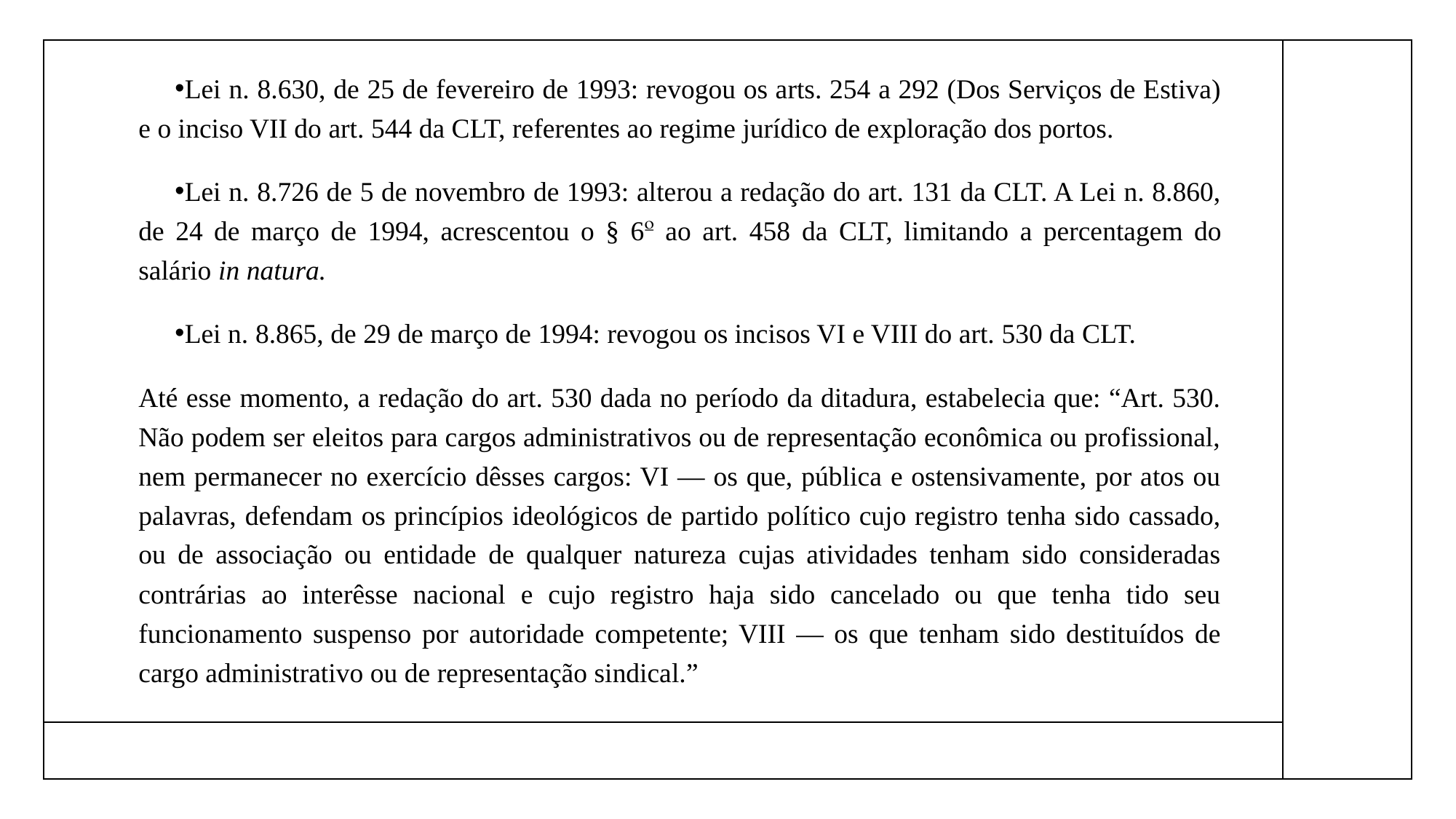

Lei n. 8.630, de 25 de fevereiro de 1993: revogou os arts. 254 a 292 (Dos Serviços de Estiva) e o inciso VII do art. 544 da CLT, referentes ao regime jurídico de exploração dos portos.
Lei n. 8.726 de 5 de novembro de 1993: alterou a redação do art. 131 da CLT. A Lei n. 8.860, de 24 de março de 1994, acrescentou o § 6º ao art. 458 da CLT, limitando a percentagem do salário in natura.
Lei n. 8.865, de 29 de março de 1994: revogou os incisos VI e VIII do art. 530 da CLT.
Até esse momento, a redação do art. 530 dada no período da ditadura, estabelecia que: “Art. 530. Não podem ser eleitos para cargos administrativos ou de representação econômica ou profissional, nem permanecer no exercício dêsses cargos: VI — os que, pública e ostensivamente, por atos ou palavras, defendam os princípios ideológicos de partido político cujo registro tenha sido cassado, ou de associação ou entidade de qualquer natureza cujas atividades tenham sido consideradas contrárias ao interêsse nacional e cujo registro haja sido cancelado ou que tenha tido seu funcionamento suspenso por autoridade competente; VIII — os que tenham sido destituídos de cargo administrativo ou de representação sindical.”